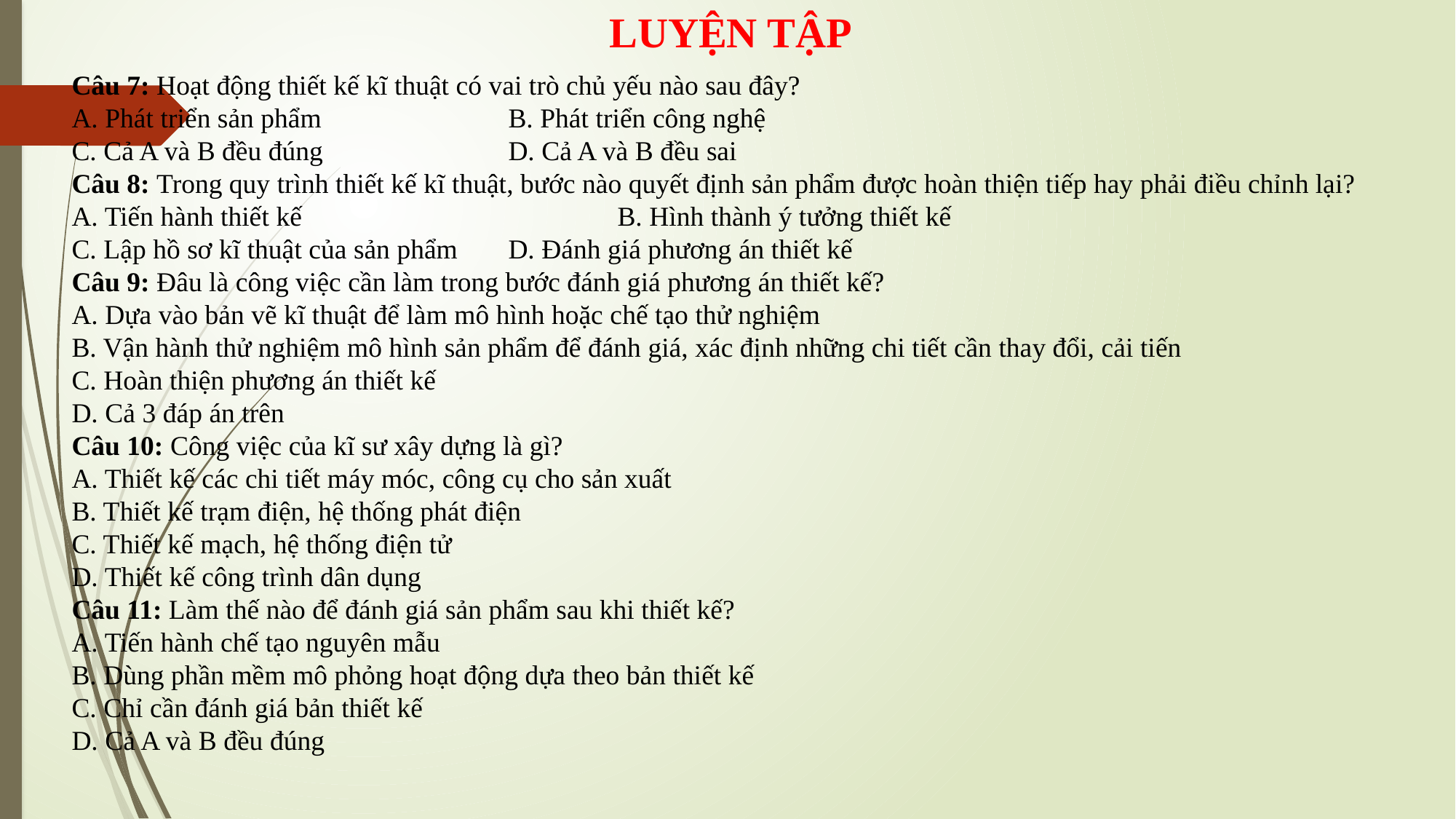

LUYỆN TẬP
Câu 7: Hoạt động thiết kế kĩ thuật có vai trò chủ yếu nào sau đây?
A. Phát triển sản phẩm		B. Phát triển công nghệ
C. Cả A và B đều đúng		D. Cả A và B đều sai
Câu 8: Trong quy trình thiết kế kĩ thuật, bước nào quyết định sản phẩm được hoàn thiện tiếp hay phải điều chỉnh lại?
A. Tiến hành thiết kế			B. Hình thành ý tưởng thiết kế
C. Lập hồ sơ kĩ thuật của sản phẩm	D. Đánh giá phương án thiết kế
Câu 9: Đâu là công việc cần làm trong bước đánh giá phương án thiết kế?
A. Dựa vào bản vẽ kĩ thuật để làm mô hình hoặc chế tạo thử nghiệm
B. Vận hành thử nghiệm mô hình sản phẩm để đánh giá, xác định những chi tiết cần thay đổi, cải tiến
C. Hoàn thiện phương án thiết kế
D. Cả 3 đáp án trên
Câu 10: Công việc của kĩ sư xây dựng là gì?
A. Thiết kế các chi tiết máy móc, công cụ cho sản xuất
B. Thiết kế trạm điện, hệ thống phát điện
C. Thiết kế mạch, hệ thống điện tử
D. Thiết kế công trình dân dụng
Câu 11: Làm thế nào để đánh giá sản phẩm sau khi thiết kế?
A. Tiến hành chế tạo nguyên mẫu
B. Dùng phần mềm mô phỏng hoạt động dựa theo bản thiết kế
C. Chỉ cần đánh giá bản thiết kế
D. Cả A và B đều đúng